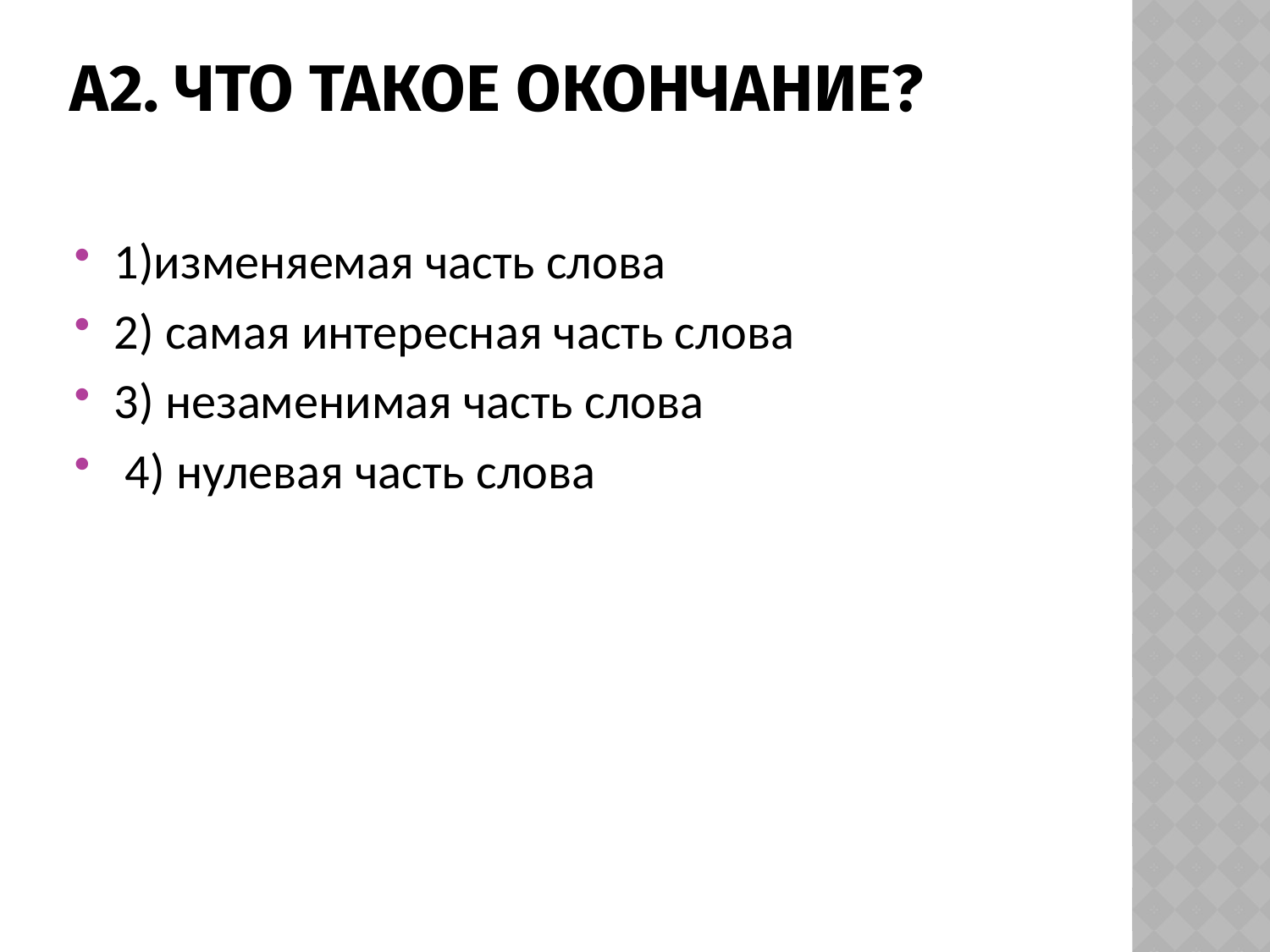

# А2. Что такое окончание?
1)изменяемая часть слова
2) самая интересная часть слова
3) незаменимая часть слова
 4) нулевая часть слова